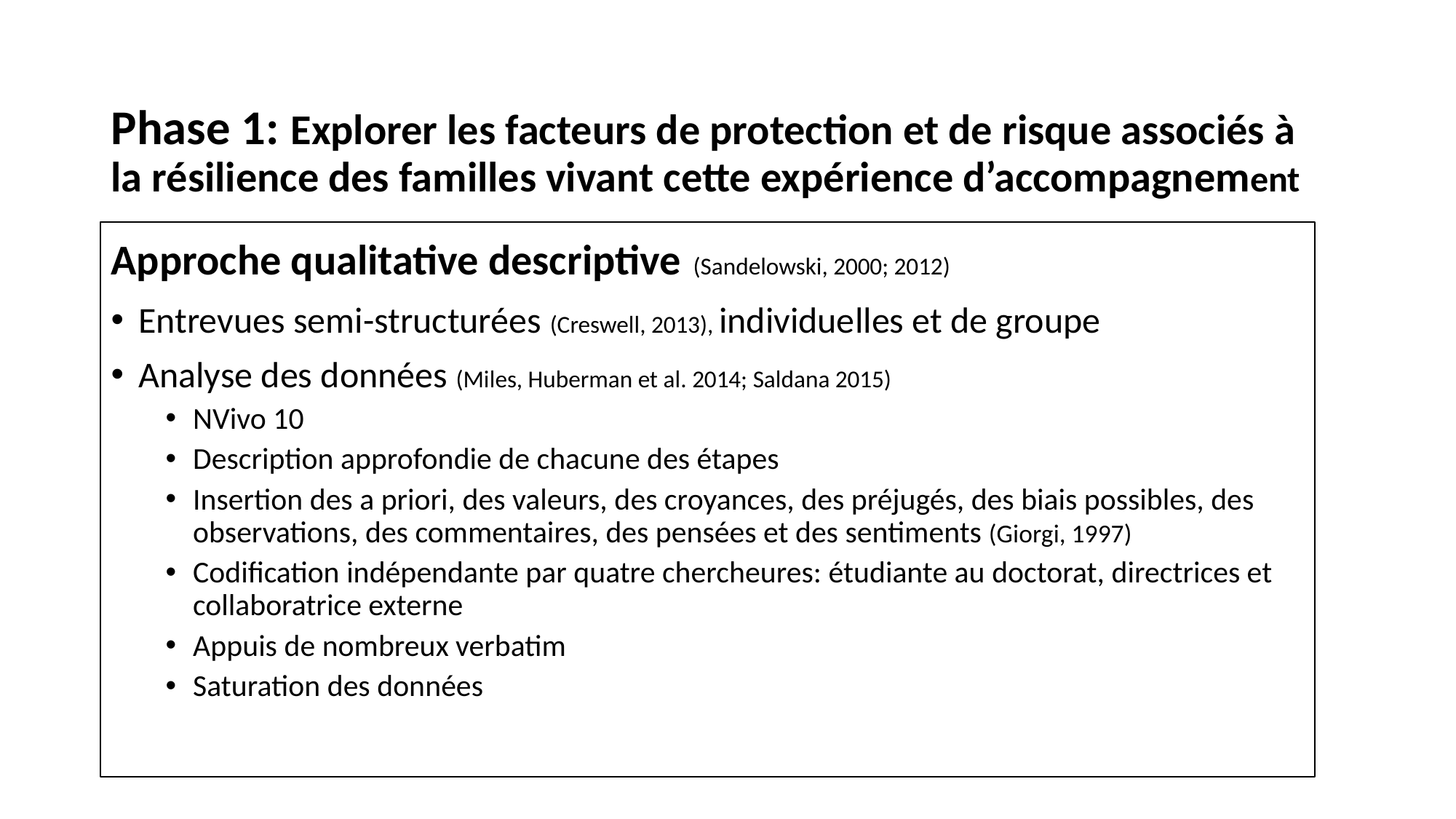

Phase 1: Explorer les facteurs de protection et de risque associés à la résilience des familles vivant cette expérience d’accompagnement
Approche qualitative descriptive (Sandelowski, 2000; 2012)
Entrevues semi-structurées (Creswell, 2013), individuelles et de groupe
Analyse des données (Miles, Huberman et al. 2014; Saldana 2015)
NVivo 10
Description approfondie de chacune des étapes
Insertion des a priori, des valeurs, des croyances, des préjugés, des biais possibles, des observations, des commentaires, des pensées et des sentiments (Giorgi, 1997)
Codification indépendante par quatre chercheures: étudiante au doctorat, directrices et collaboratrice externe
Appuis de nombreux verbatim
Saturation des données